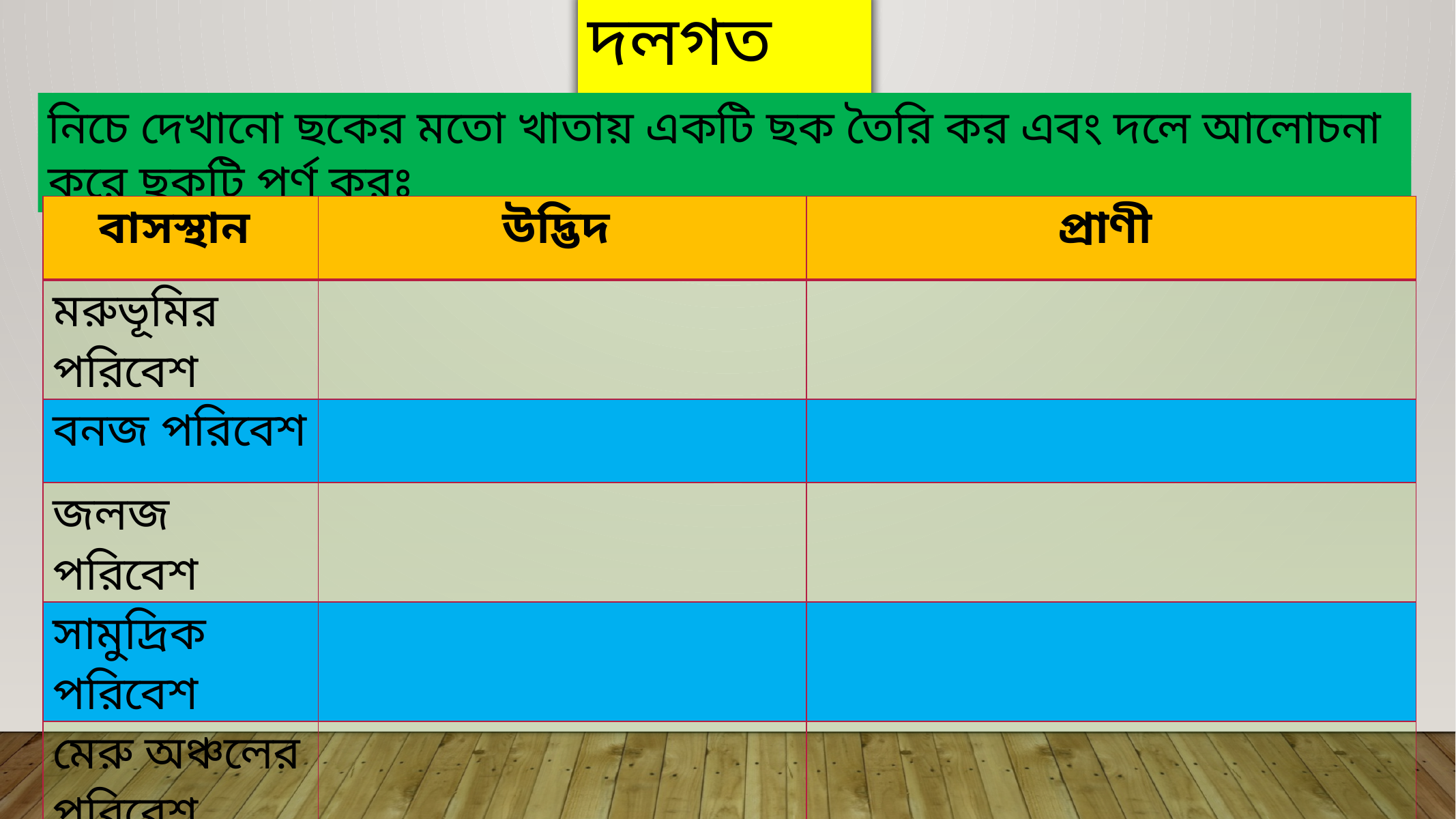

দলগত কাজ
সামুদ্রিক শৈবাল
কাঁকড়া
মাছ
নিচে দেখানো ছকের মতো খাতায় একটি ছক তৈরি কর এবং দলে আলোচনা করে ছকটি পূর্ণ করঃ
ডলফিন
ক্যাকটাস
| বাসস্থান | উদ্ভিদ | প্রাণী |
| --- | --- | --- |
| মরুভূমির পরিবেশ |  |  |
| বনজ পরিবেশ |  |  |
| জলজ পরিবেশ |  |  |
| সামুদ্রিক পরিবেশ |  |  |
| মেরু অঞ্চলের পরিবেশ |  |  |
 তিমি
শালবন
সাপ
রয়েল বেঙ্গল
টাইগার
গিরগিটি
পেঙ্গুইন
সুন্দরবন
পাইন
উট
বন বিড়াল
কুচুরিপানা
সিল
ক্ষুদিপানা
বানর
হরিণ
মেরু ভালুক
শাপলা
পাখি
মাছ
ঝিনুক
চিংড়ি